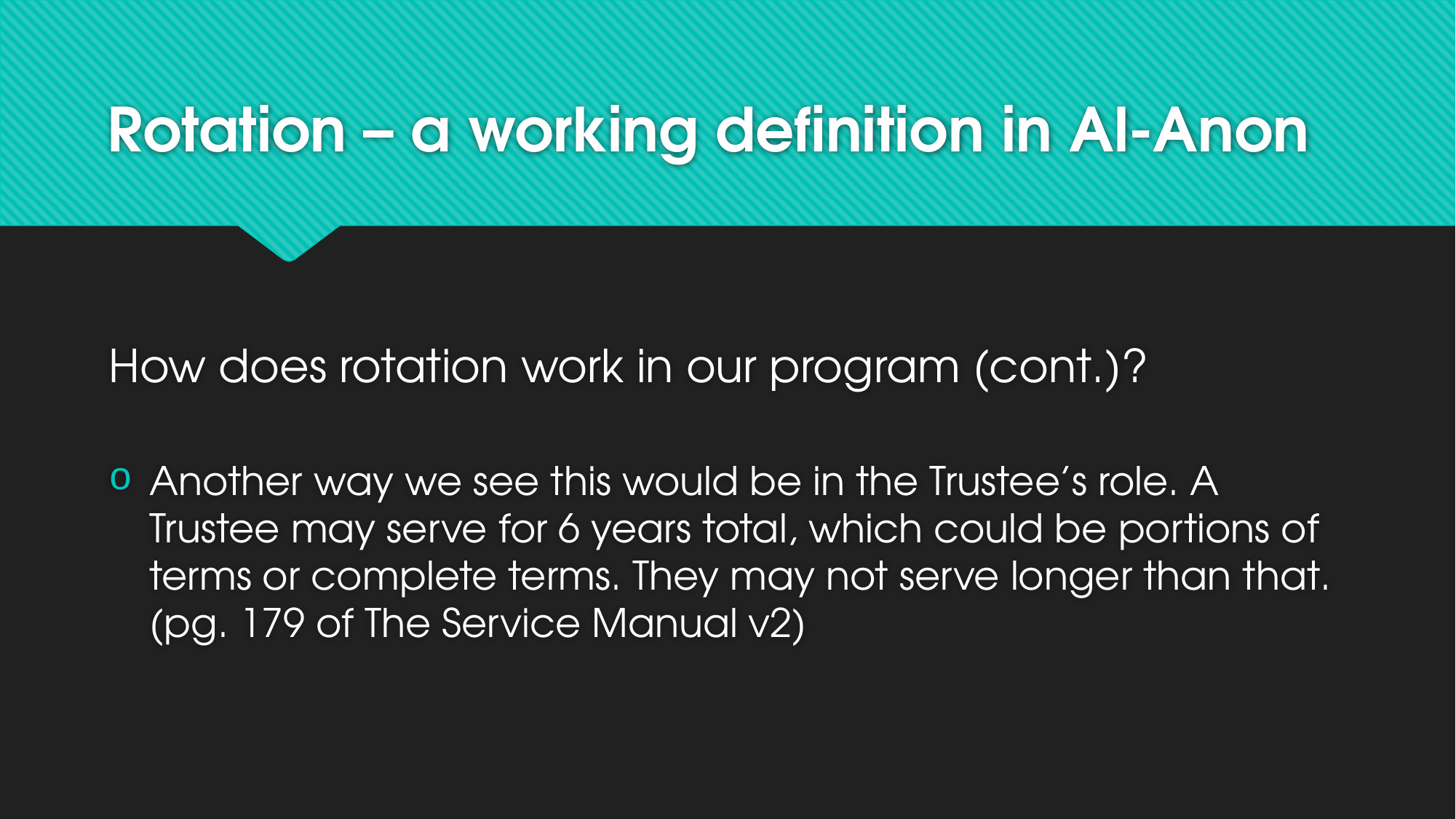

# Rotation – a working definition in Al-Anon
How does rotation work in our program (cont.)?

Another way we see this would be in the Trustee’s role. A Trustee may serve for 6 years total, which could be portions of terms or complete terms. They may not serve longer than that. (pg. 179 of The Service Manual v2)